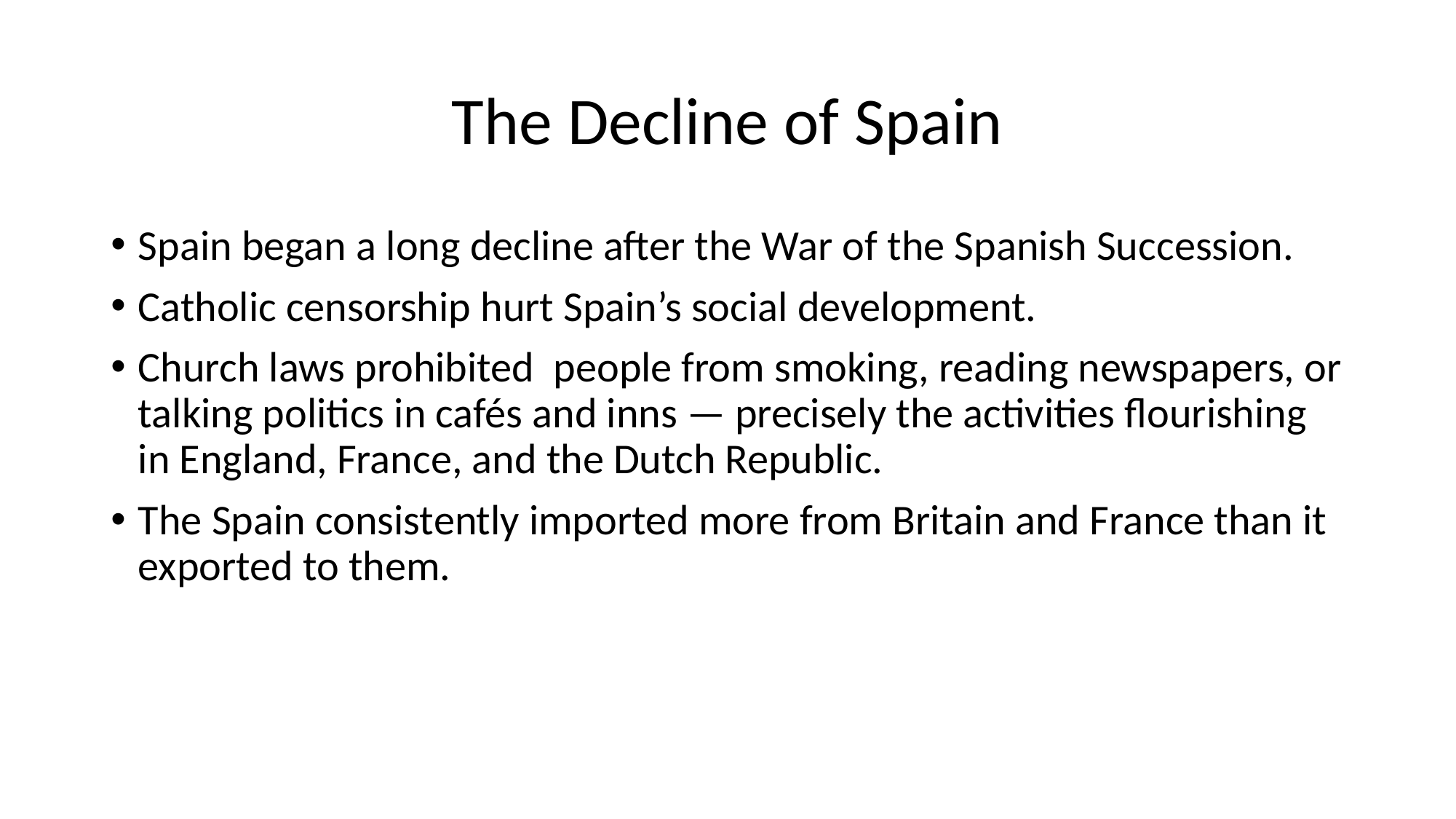

# The Decline of Spain
Spain began a long decline after the War of the Spanish Succession.
Catholic censorship hurt Spain’s social development.
Church laws prohibited  people from smoking, reading newspapers, or talking politics in cafés and inns — precisely the activities flourishing in England, France, and the Dutch Republic.
The Spain consistently imported more from Britain and France than it exported to them.